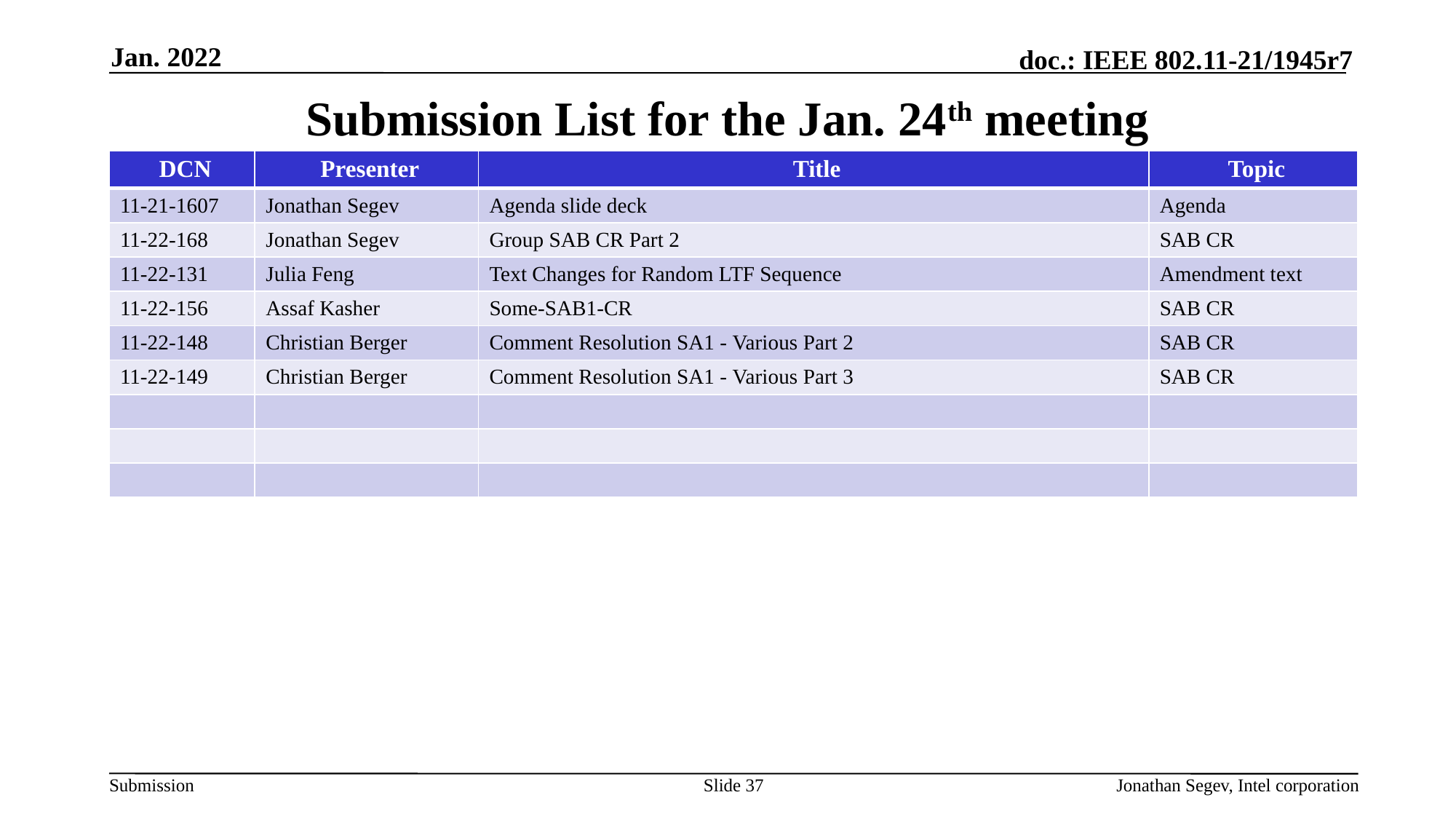

Jan. 2022
# Submission List for the Jan. 24th meeting
| DCN | Presenter | Title | Topic |
| --- | --- | --- | --- |
| 11-21-1607 | Jonathan Segev | Agenda slide deck | Agenda |
| 11-22-168 | Jonathan Segev | Group SAB CR Part 2 | SAB CR |
| 11-22-131 | Julia Feng | Text Changes for Random LTF Sequence | Amendment text |
| 11-22-156 | Assaf Kasher | Some-SAB1-CR | SAB CR |
| 11-22-148 | Christian Berger | Comment Resolution SA1 - Various Part 2 | SAB CR |
| 11-22-149 | Christian Berger | Comment Resolution SA1 - Various Part 3 | SAB CR |
|  |  |  |  |
|  |  |  |  |
|  |  |  |  |
Slide 37
Jonathan Segev, Intel corporation